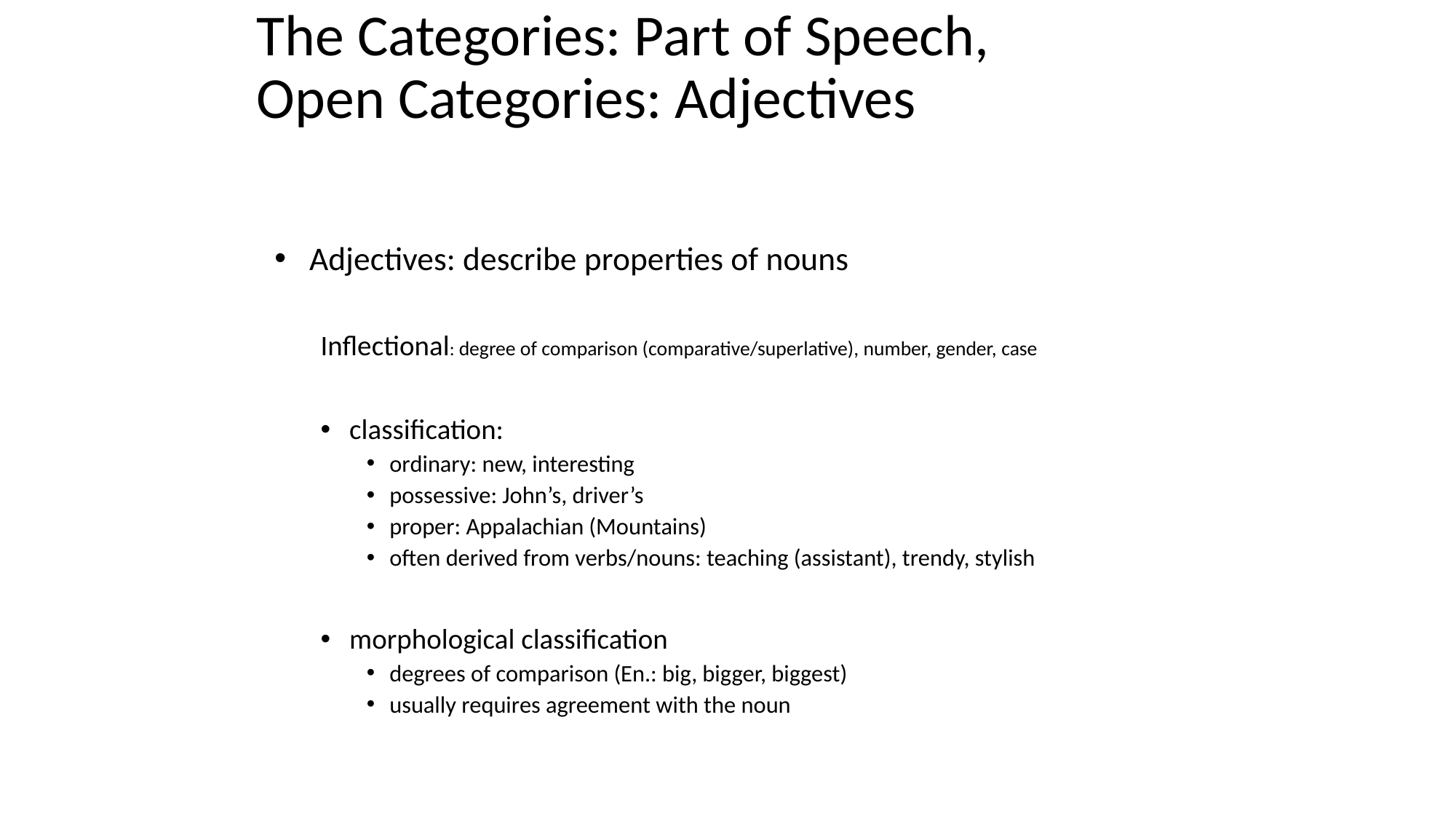

# The Categories: Part of Speech, Open Categories: Adjectives
Adjectives: describe properties of nouns

Inflectional: degree of comparison (comparative/superlative), number, gender, case

classification:
ordinary: new, interesting
possessive: John’s, driver’s
proper: Appalachian (Mountains)
often derived from verbs/nouns: teaching (assistant), trendy, stylish

morphological classification
degrees of comparison (En.: big, bigger, biggest)
usually requires agreement with the noun